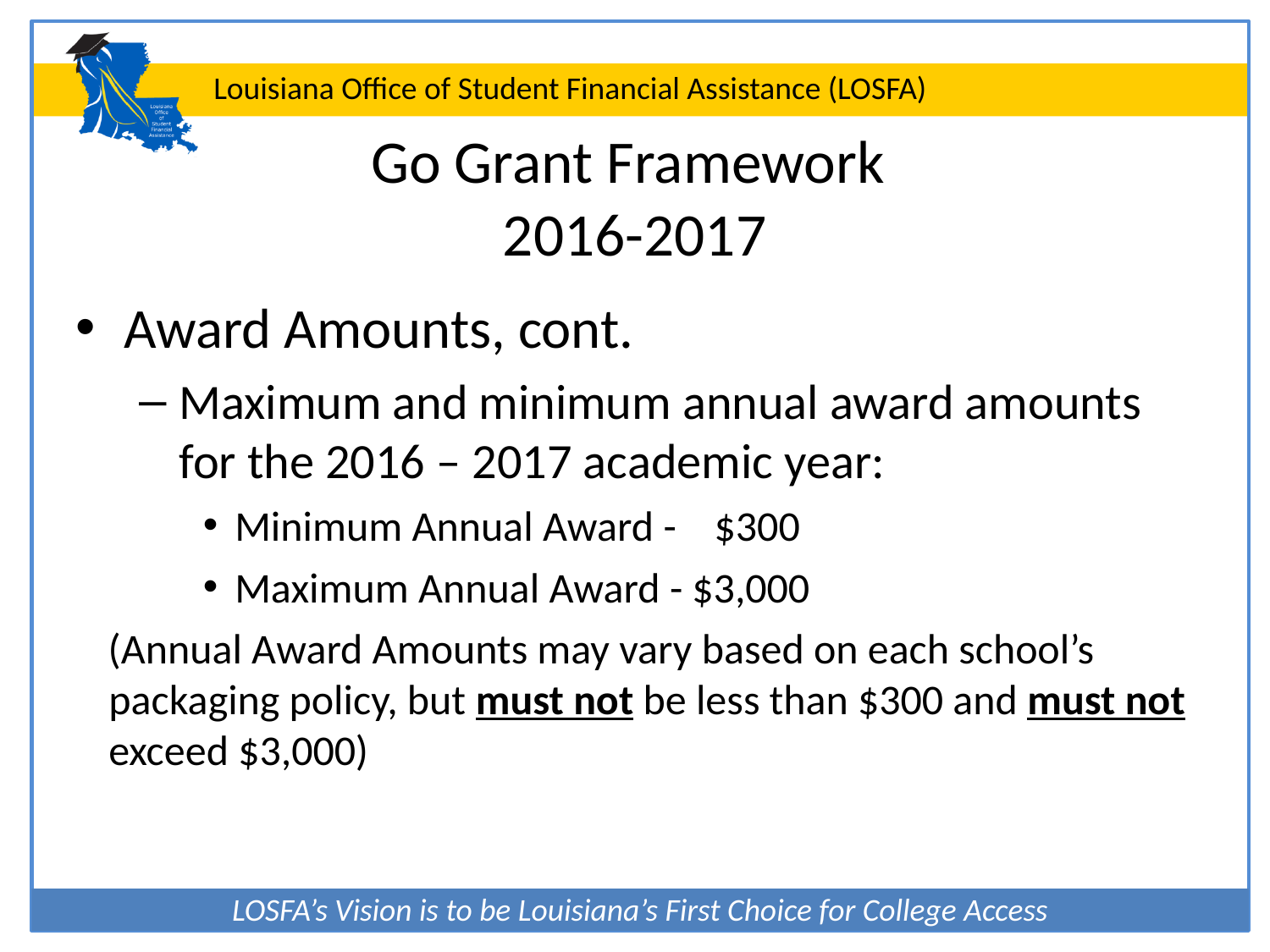

# Go Grant Framework 2016-2017
Award Amounts, cont.
Maximum and minimum annual award amounts for the 2016 – 2017 academic year:
Minimum Annual Award -    $300
Maximum Annual Award - $3,000
(Annual Award Amounts may vary based on each school’s packaging policy, but must not be less than $300 and must not exceed $3,000)